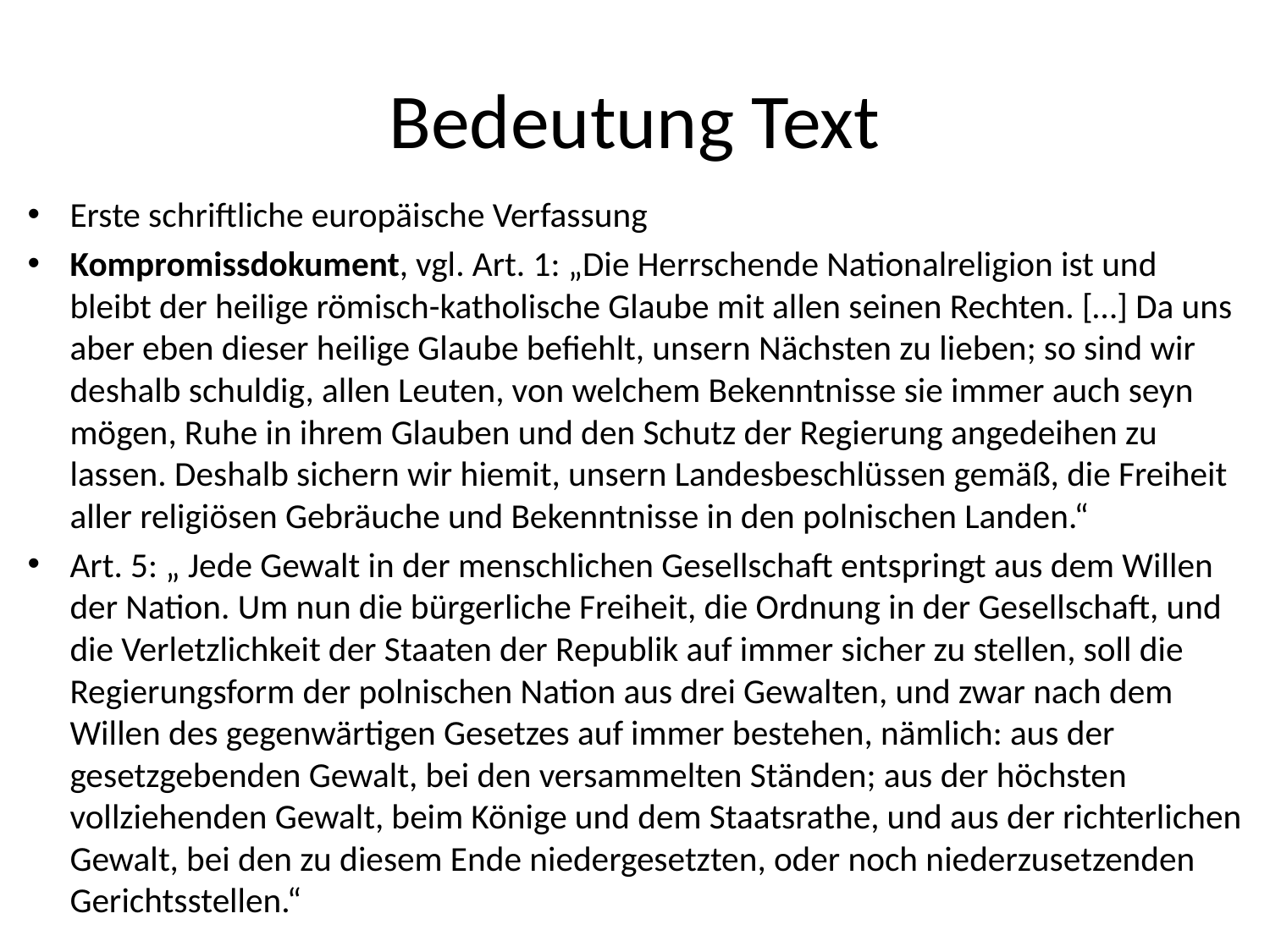

# Bedeutung Text
Erste schriftliche europäische Verfassung
Kompromissdokument, vgl. Art. 1: „Die Herrschende Nationalreligion ist und bleibt der heilige römisch-katholische Glaube mit allen seinen Rechten. […] Da uns aber eben dieser heilige Glaube befiehlt, unsern Nächsten zu lieben; so sind wir deshalb schuldig, allen Leuten, von welchem Bekenntnisse sie immer auch seyn mögen, Ruhe in ihrem Glauben und den Schutz der Regierung angedeihen zu lassen. Deshalb sichern wir hiemit, unsern Landesbeschlüssen gemäß, die Freiheit aller religiösen Gebräuche und Bekenntnisse in den polnischen Landen.“
Art. 5: „ Jede Gewalt in der menschlichen Gesellschaft entspringt aus dem Willen der Nation. Um nun die bürgerliche Freiheit, die Ordnung in der Gesellschaft, und die Verletzlichkeit der Staaten der Republik auf immer sicher zu stellen, soll die Regierungsform der polnischen Nation aus drei Gewalten, und zwar nach dem Willen des gegenwärtigen Gesetzes auf immer bestehen, nämlich: aus der gesetzgebenden Gewalt, bei den versammelten Ständen; aus der höchsten vollziehenden Gewalt, beim Könige und dem Staatsrathe, und aus der richterlichen Gewalt, bei den zu diesem Ende niedergesetzten, oder noch niederzusetzenden Gerichtsstellen.“